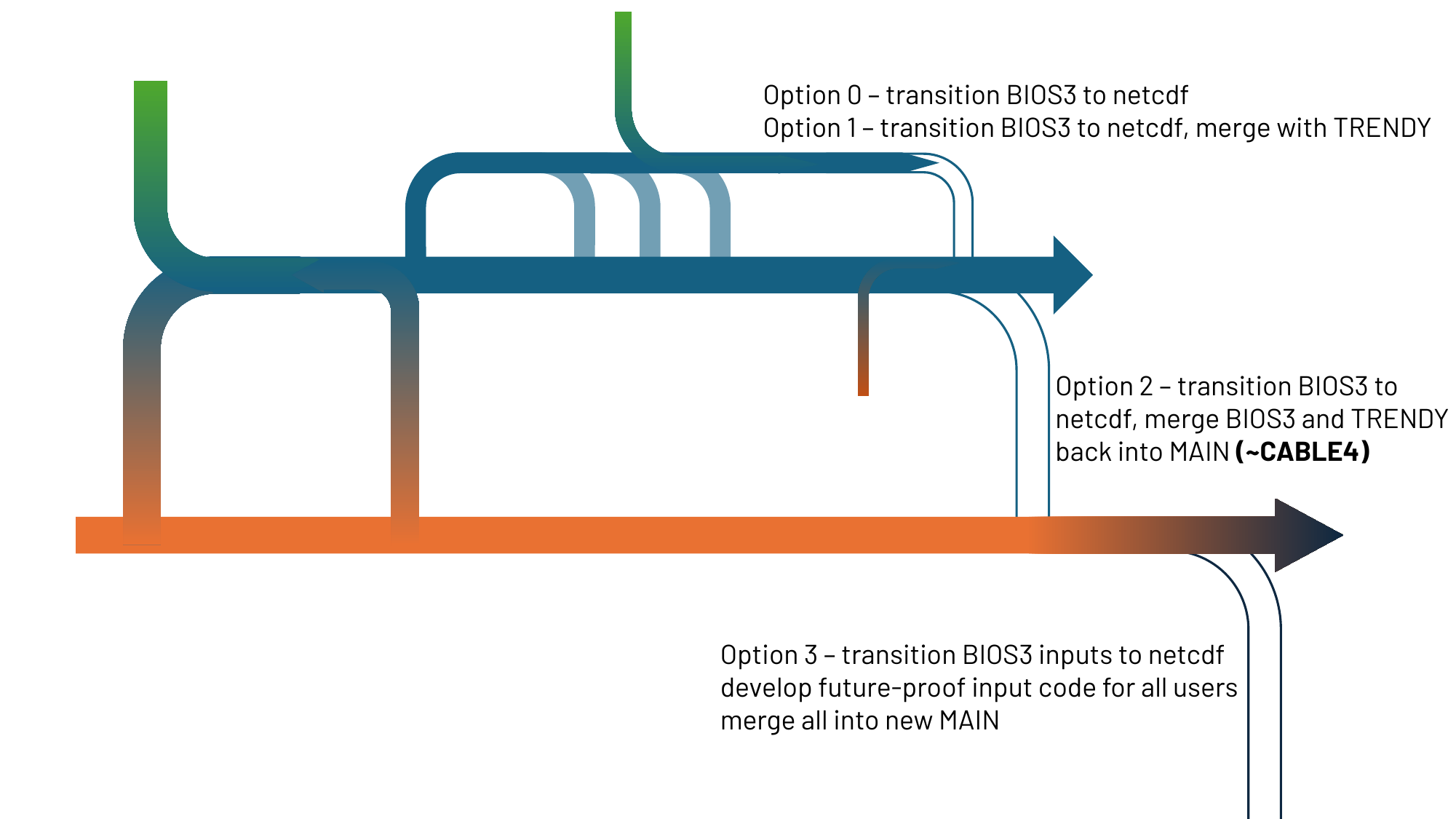

Option 0 – transition BIOS3 to netcdf
Option 1 – transition BIOS3 to netcdf, merge with TRENDY

Option 2 – transition BIOS3 to netcdf, merge BIOS3 and TRENDY back into MAIN (~CABLE4)

Option 3 – transition BIOS3 inputs to netcdf
develop future-proof input code for all users
merge all into new MAIN